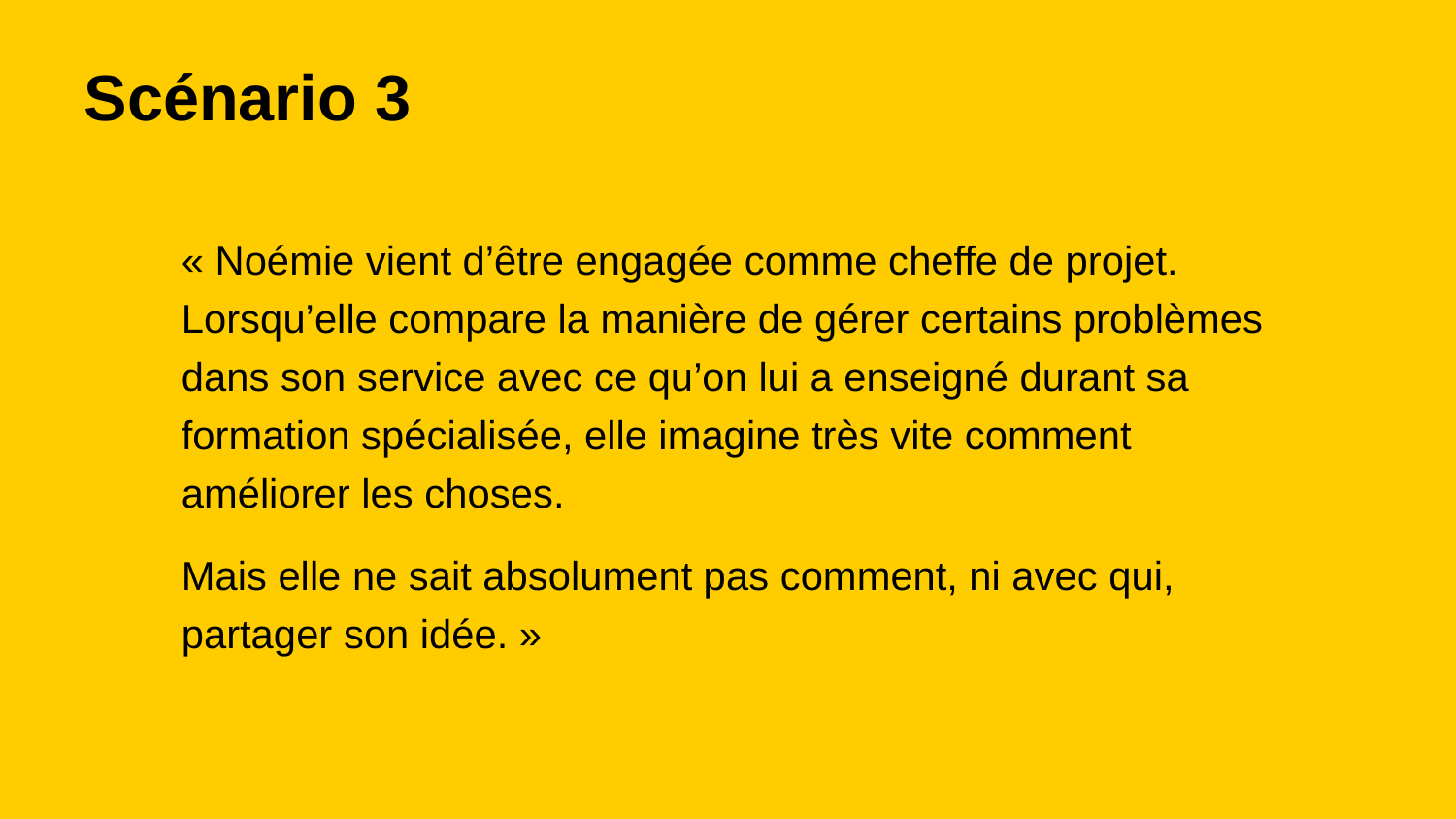

Scénario 3
« Noémie vient d’être engagée comme cheffe de projet. Lorsqu’elle compare la manière de gérer certains problèmes dans son service avec ce qu’on lui a enseigné durant sa formation spécialisée, elle imagine très vite comment améliorer les choses.
Mais elle ne sait absolument pas comment, ni avec qui, partager son idée. »